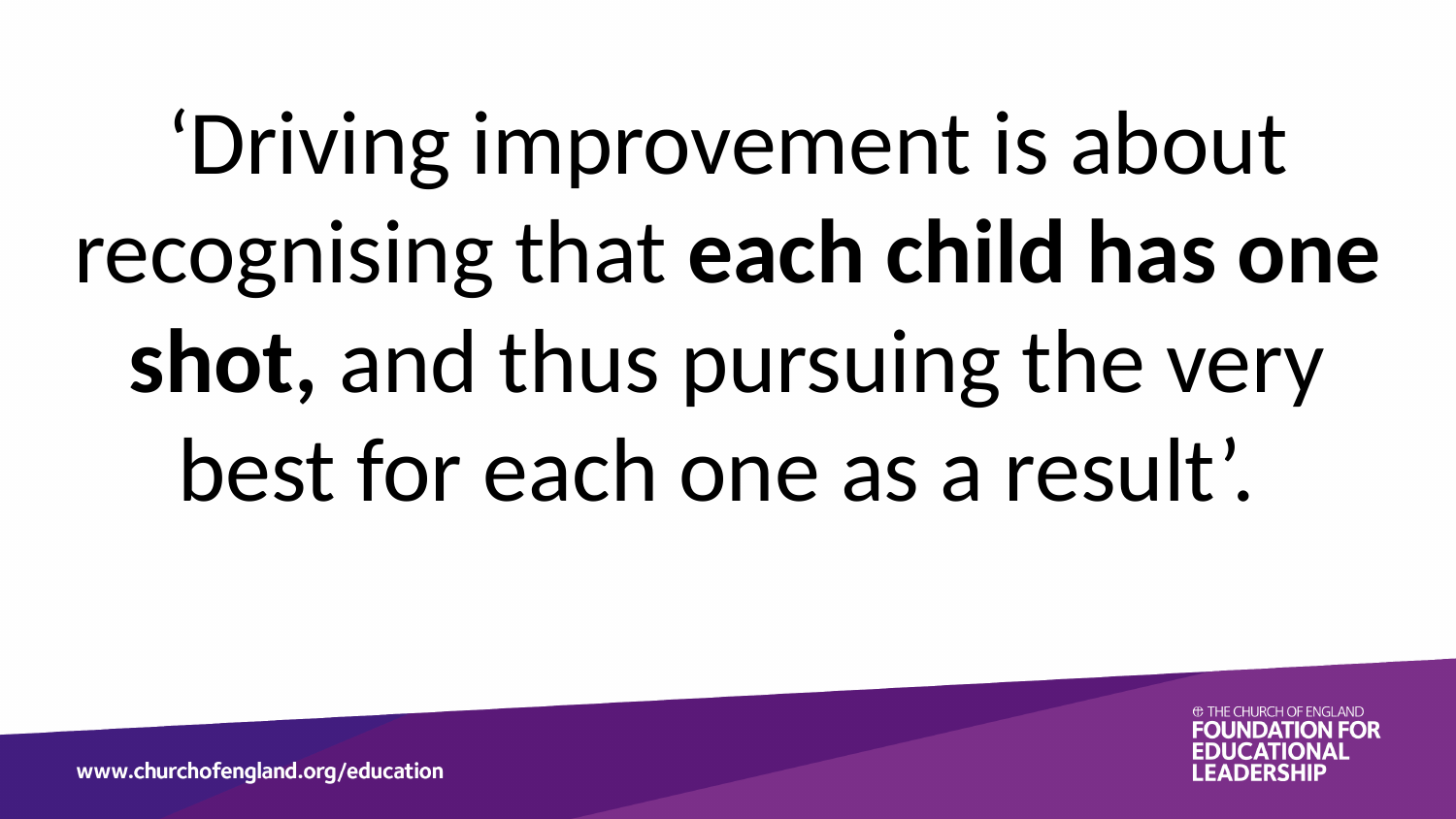

‘Driving improvement is about recognising that each child has one shot, and thus pursuing the very best for each one as a result’.